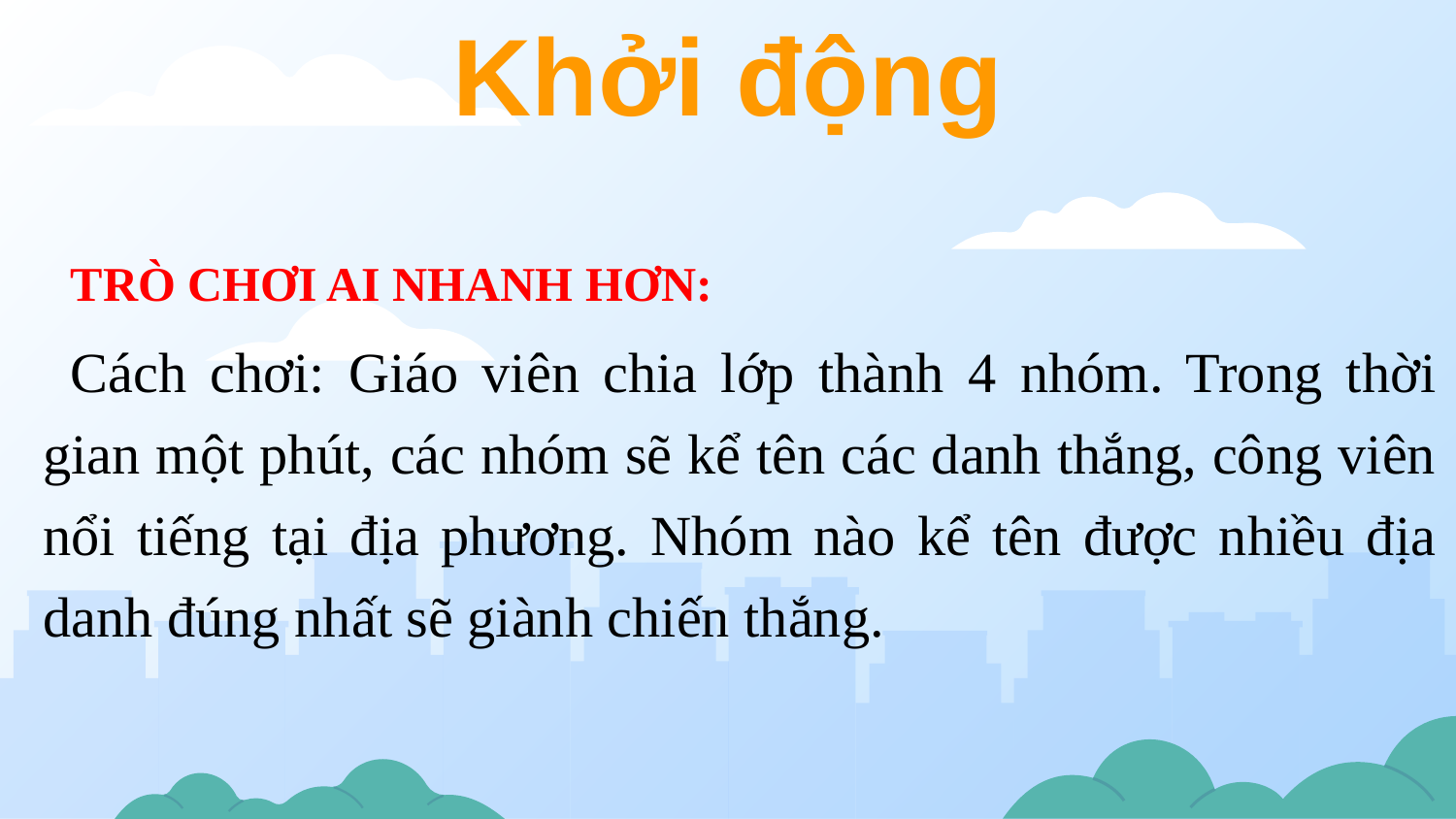

Khởi động
TRÒ CHƠI AI NHANH HƠN:
Cách chơi: Giáo viên chia lớp thành 4 nhóm. Trong thời gian một phút, các nhóm sẽ kể tên các danh thắng, công viên nổi tiếng tại địa phương. Nhóm nào kể tên được nhiều địa danh đúng nhất sẽ giành chiến thắng.